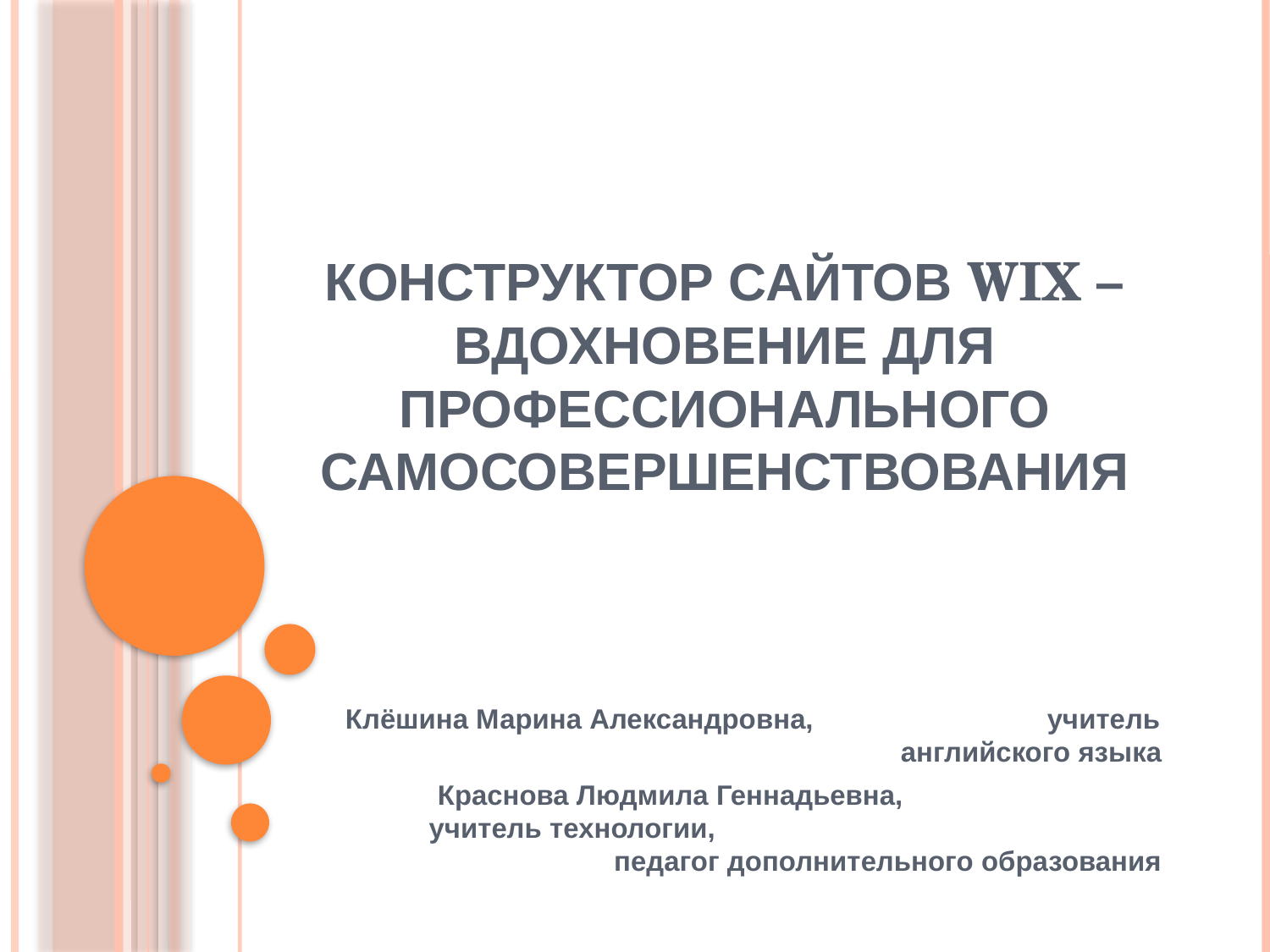

# Конструктор сайтов Wix – вдохновение для профессионального самосовершенствования
Клёшина Марина Александровна,                              учитель английского языка
Краснова Людмила Геннадьевна,                                  учитель технологии,                                                          педагог дополнительного образования